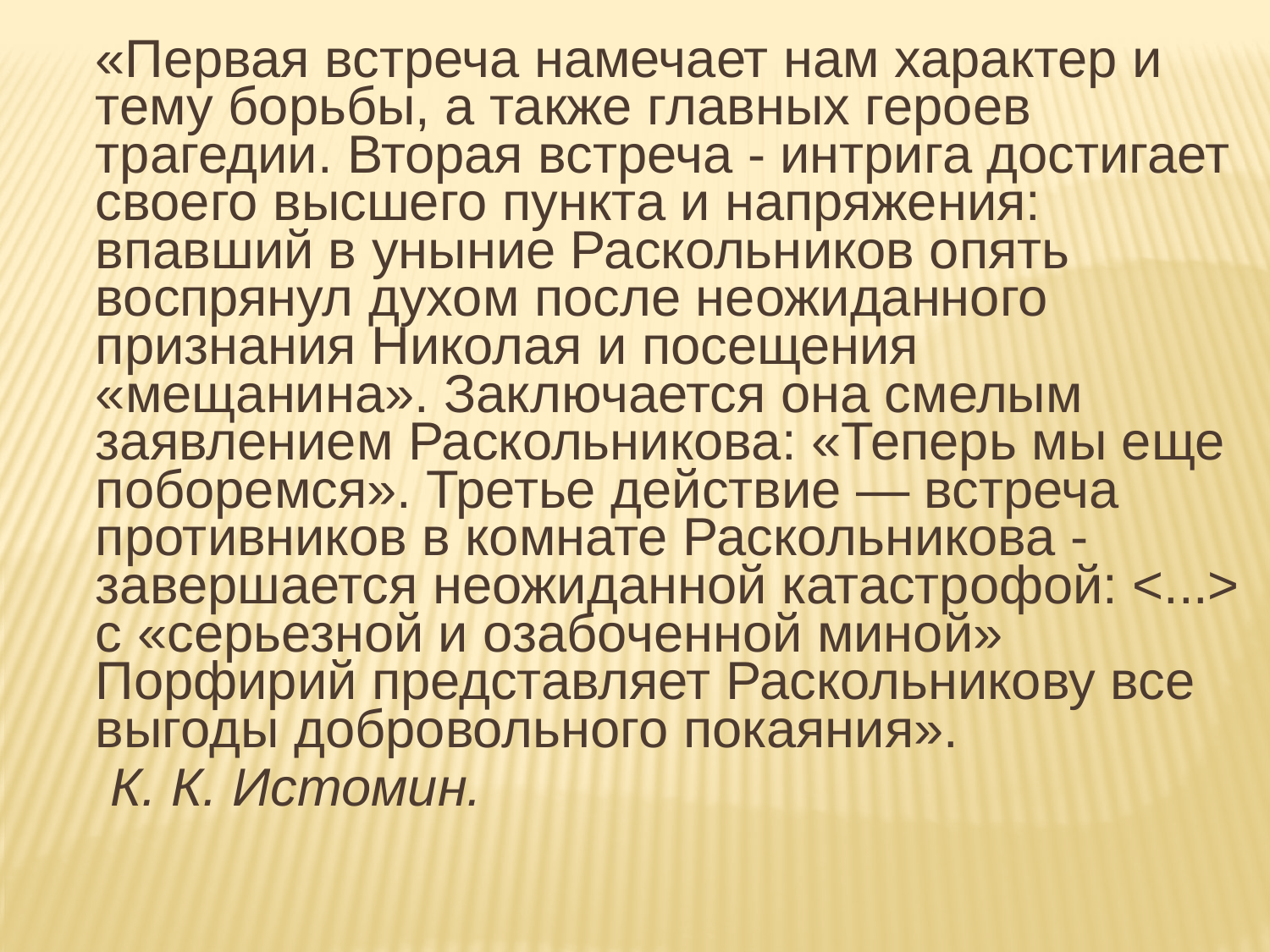

«Первая встреча намечает нам характер и тему борьбы, а также главных героев трагедии. Вторая встреча - интрига достигает своего высшего пункта и напряжения: впавший в уныние Раскольников опять воспрянул духом после неожиданного признания Николая и посещения «мещанина». Заключается она смелым заявлением Раскольникова: «Теперь мы еще поборемся». Третье действие — встреча противников в комнате Раскольникова - завершается неожиданной катастрофой: <...> с «серьезной и озабоченной миной» Порфирий представляет Раскольникову все выгоды добровольного покаяния».
 К. К. Истомин.